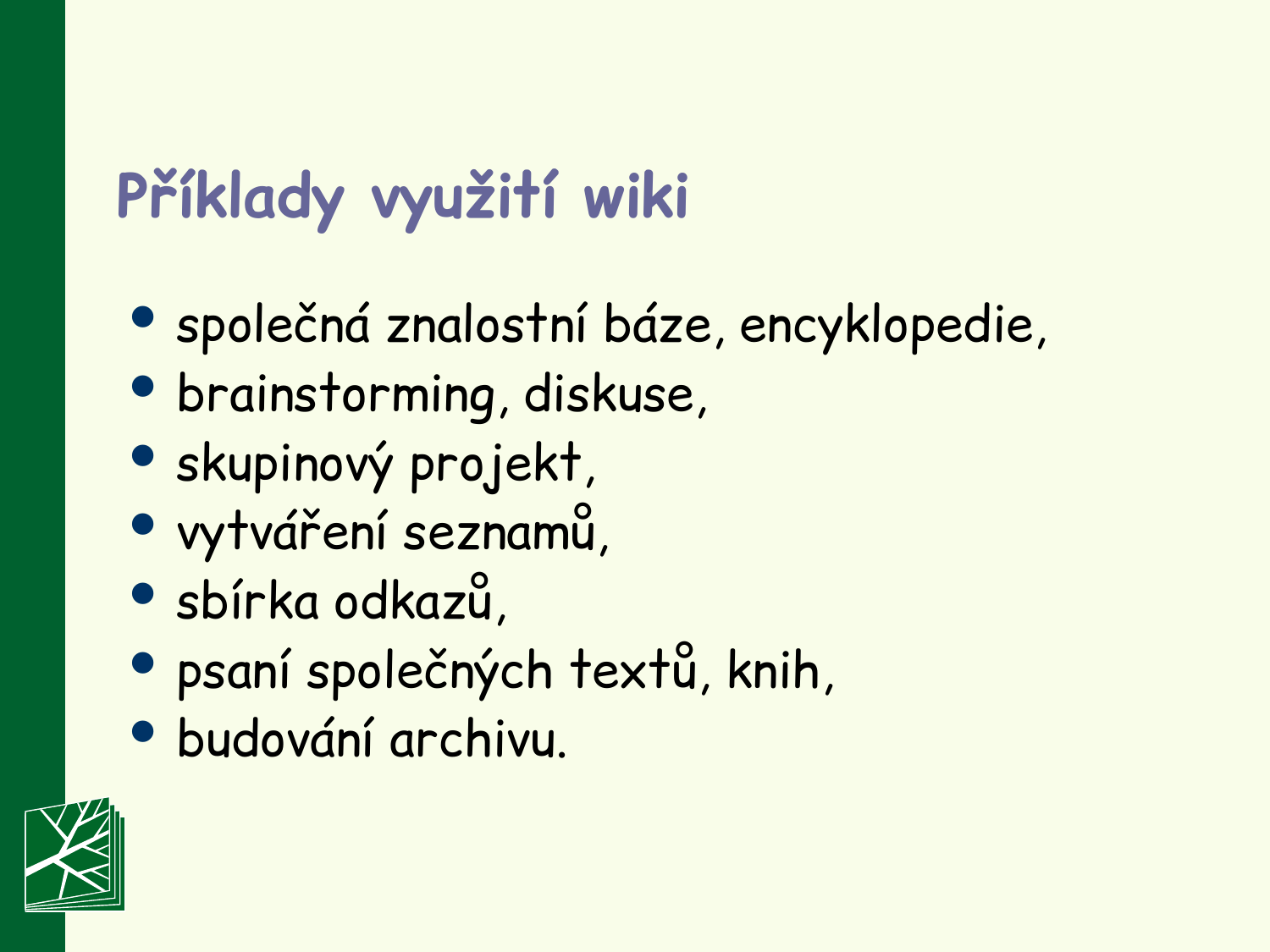

# Příklady využití wiki
společná znalostní báze, encyklopedie,
brainstorming, diskuse,
skupinový projekt,
vytváření seznamů,
sbírka odkazů,
psaní společných textů, knih,
budování archivu.